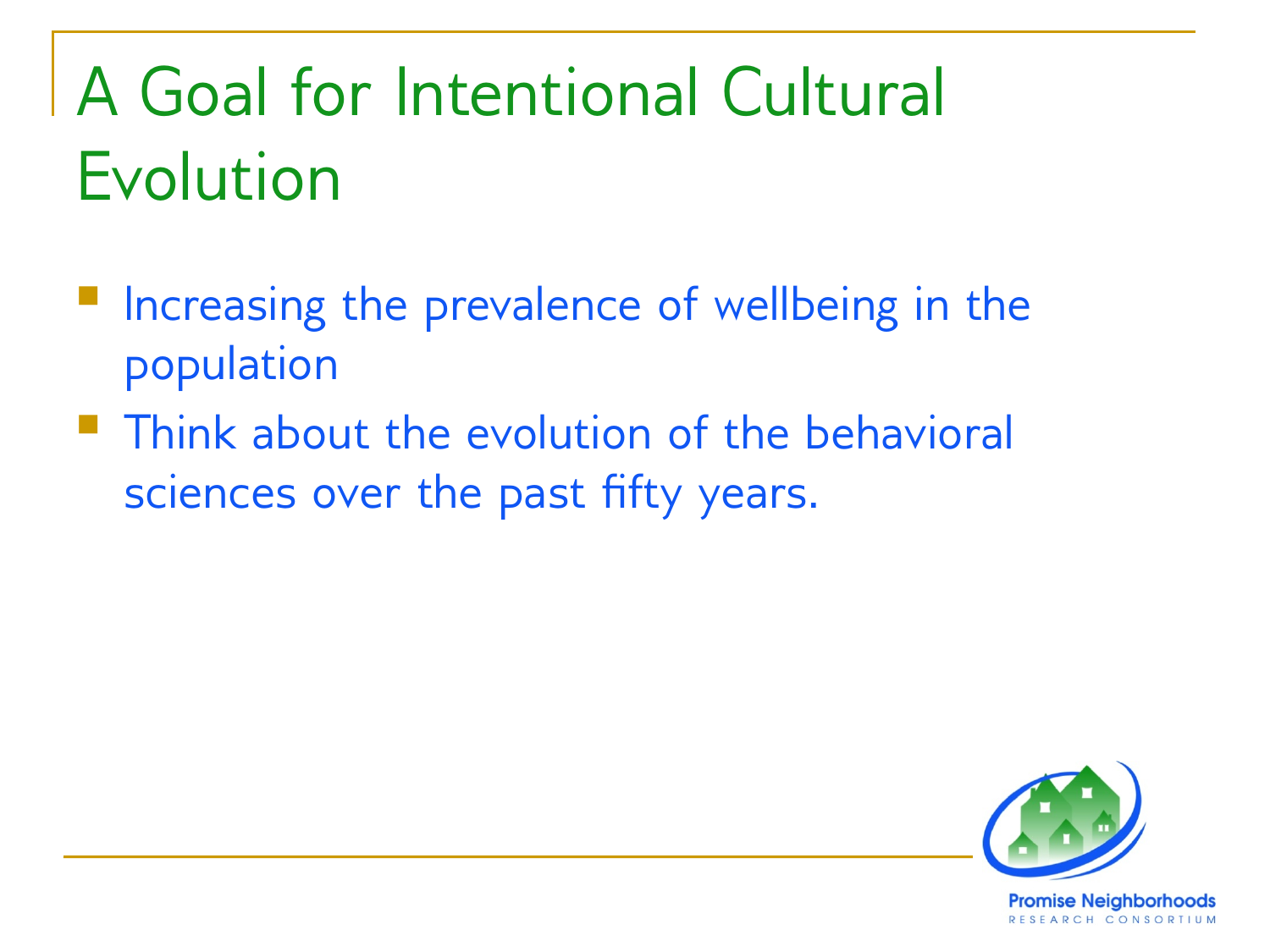

# A Goal for Intentional Cultural Evolution
Increasing the prevalence of wellbeing in the population
Think about the evolution of the behavioral sciences over the past fifty years.